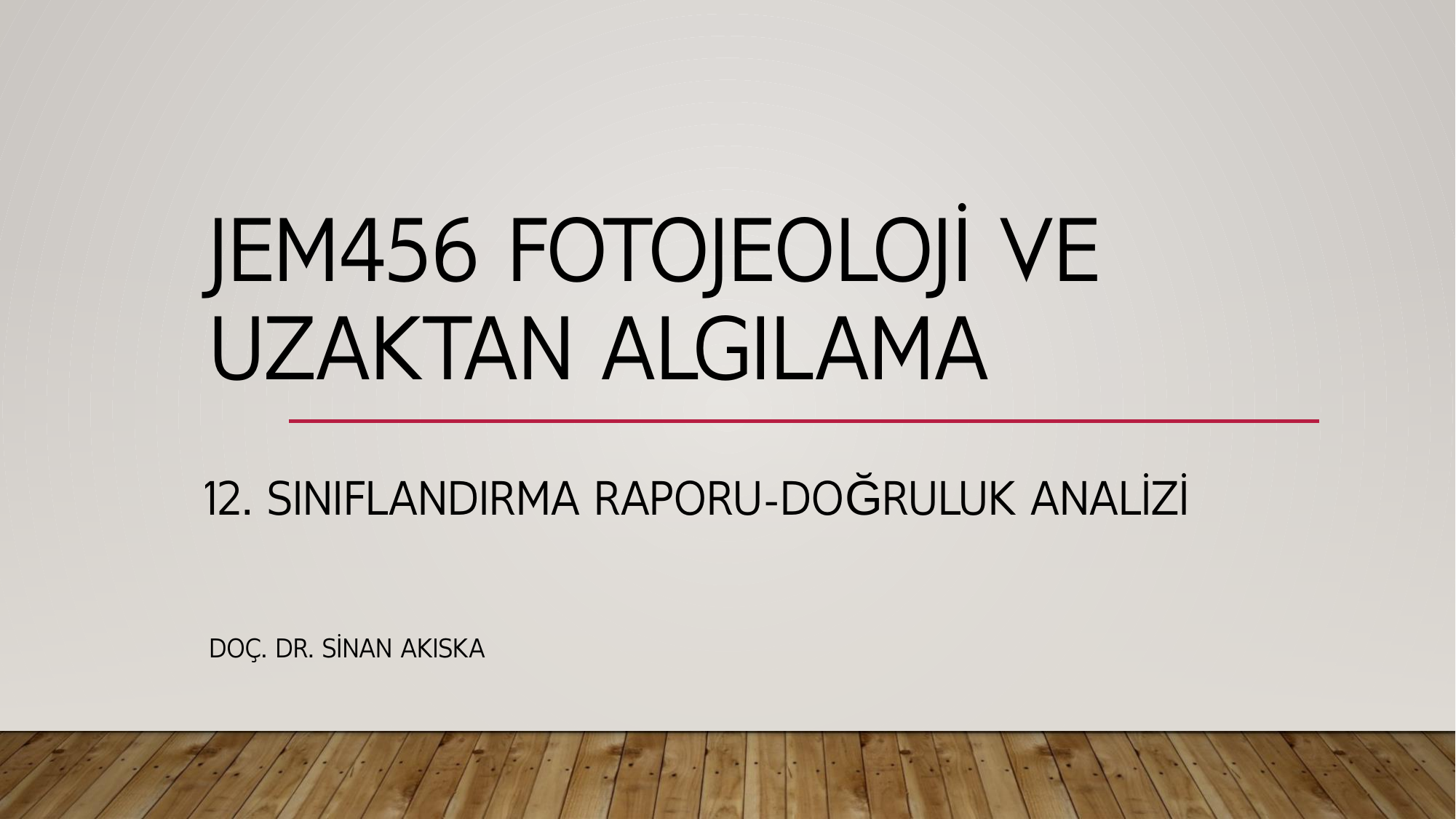

# JEM456 FOTOJEOLOJİ VE UZAKTAN ALGILAMA
12. SINIFLANDIRMA RAPORU-DOĞRULUK ANALİZİ
DOÇ. DR. SİNAN AKISKA